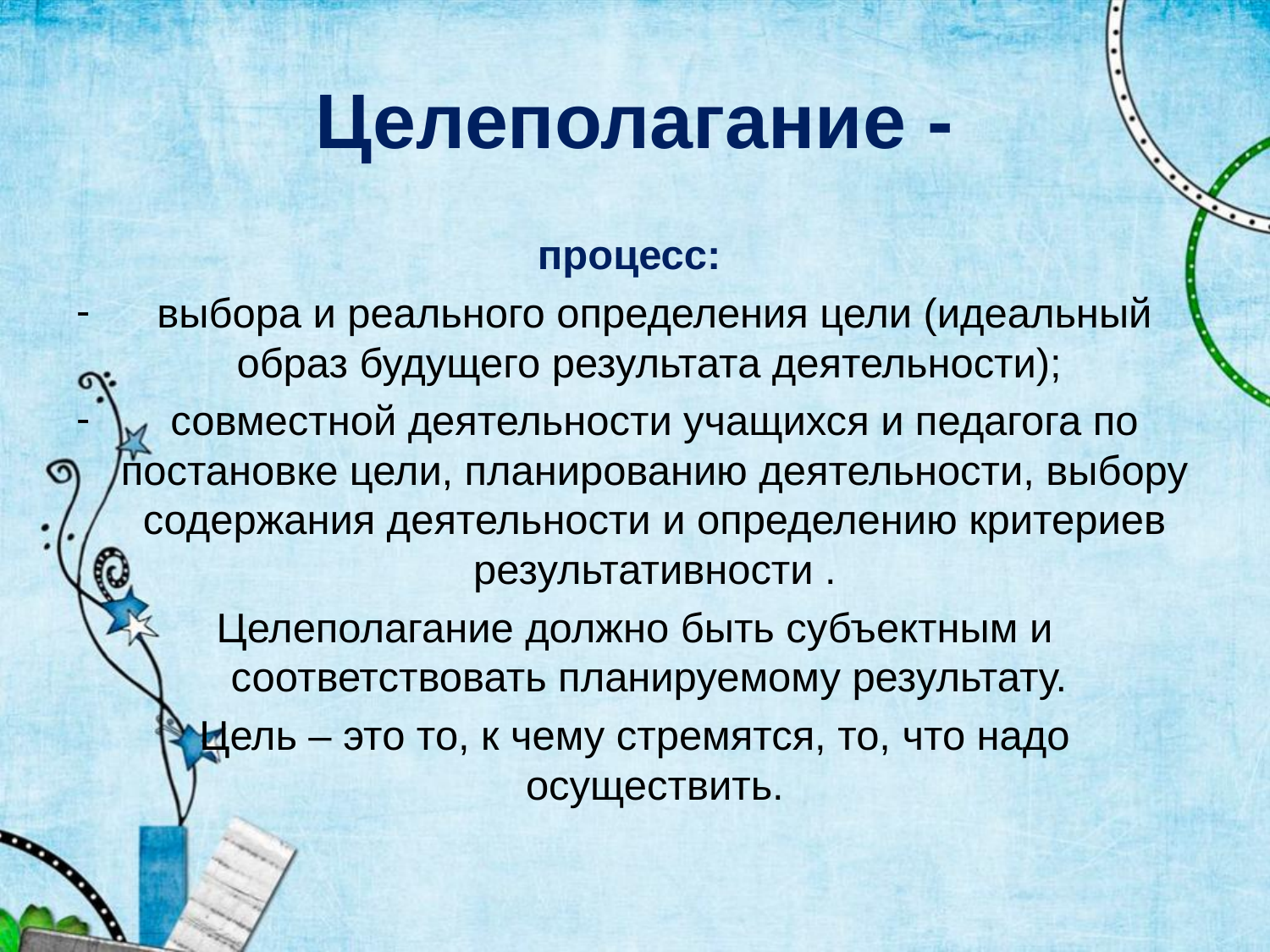

# Целеполагание -
процесс:
выбора и реального определения цели (идеальный образ будущего результата деятельности);
совместной деятельности учащихся и педагога по постановке цели, планированию деятельности, выбору содержания деятельности и определению критериев результативности .
Целеполагание должно быть субъектным и соответствовать планируемому результату.
Цель – это то, к чему стремятся, то, что надо осуществить.